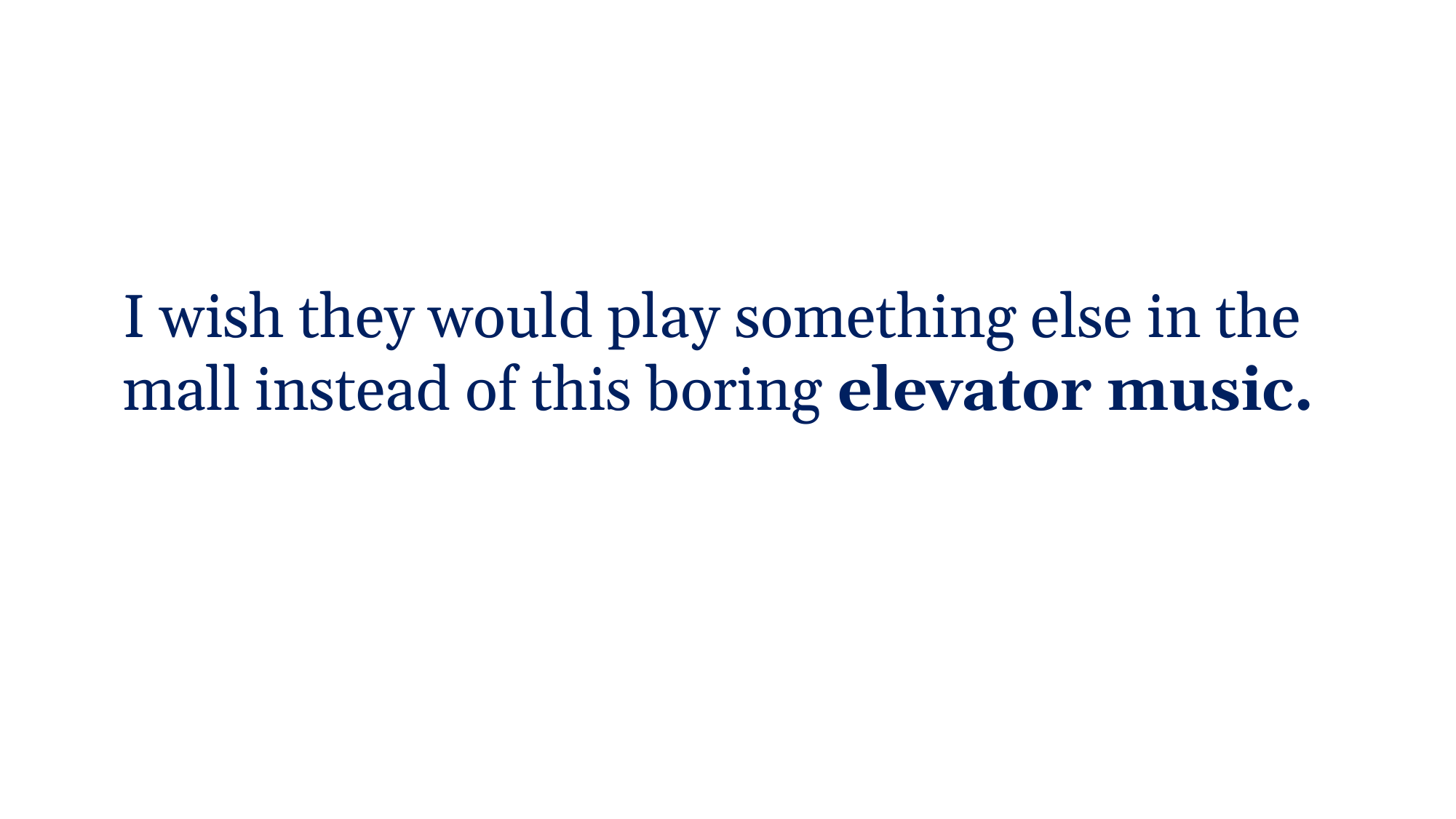

I wish they would play something else in the mall instead of this boring elevator music.